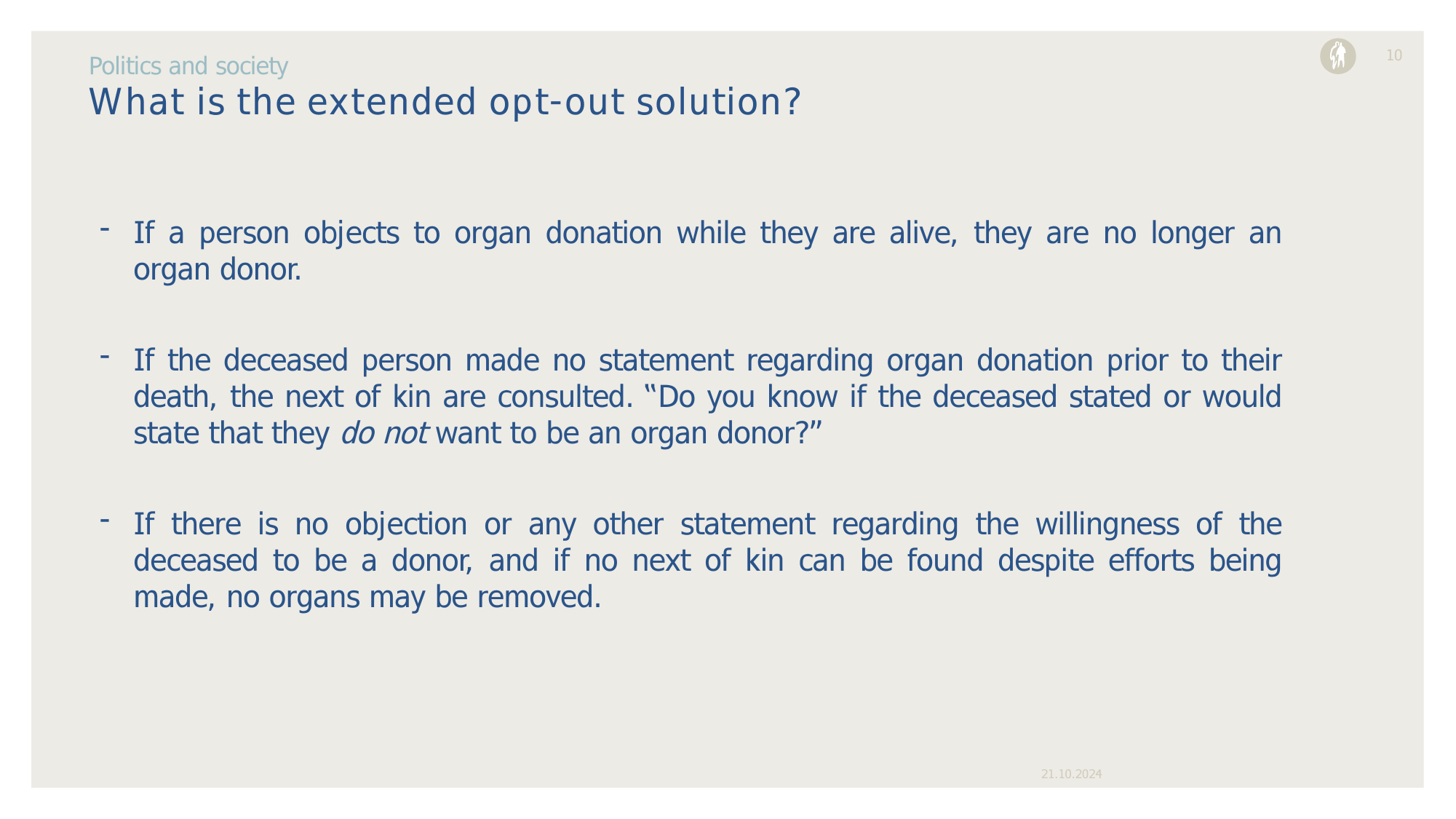

10
Politics and society
What is the extended opt-out solution?
If a person objects to organ donation while they are alive, they are no longer an organ donor. ​

If the deceased person made no statement regarding organ donation prior to their death, the next of kin are consulted. “Do you know if the deceased stated or would state that they do not want to be an organ donor?”

If there is no objection or any other statement regarding the willingness of the deceased to be a donor, and if no next of kin can be found despite efforts being made, no organs may be removed.
21.10.2024